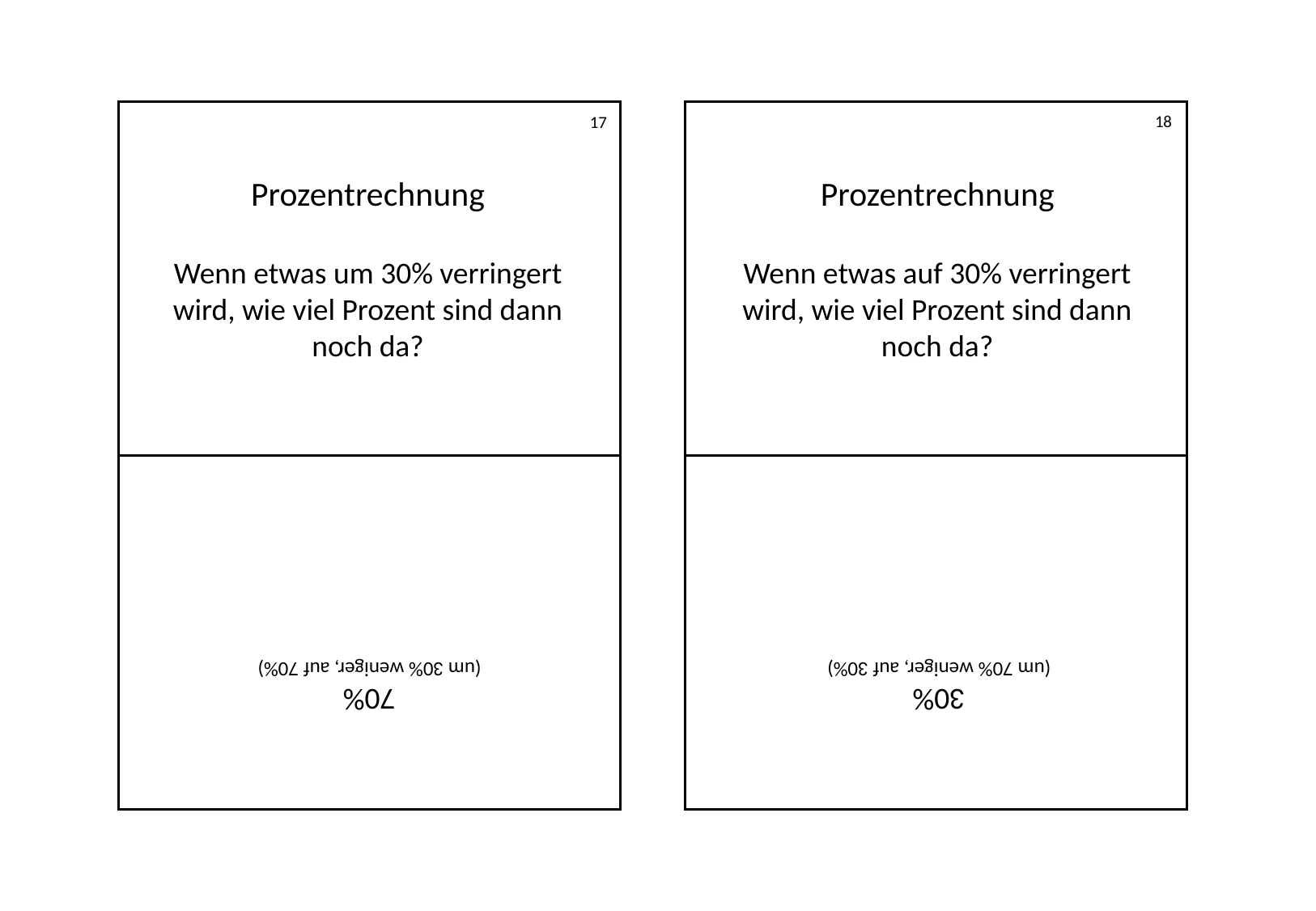

18
17
Prozentrechnung
Wenn etwas um 30% verringert wird, wie viel Prozent sind dann noch da?
Prozentrechnung
Wenn etwas auf 30% verringert wird, wie viel Prozent sind dann noch da?

70%
(um 30% weniger, auf 70%)
30%
(um 70% weniger, auf 30%)